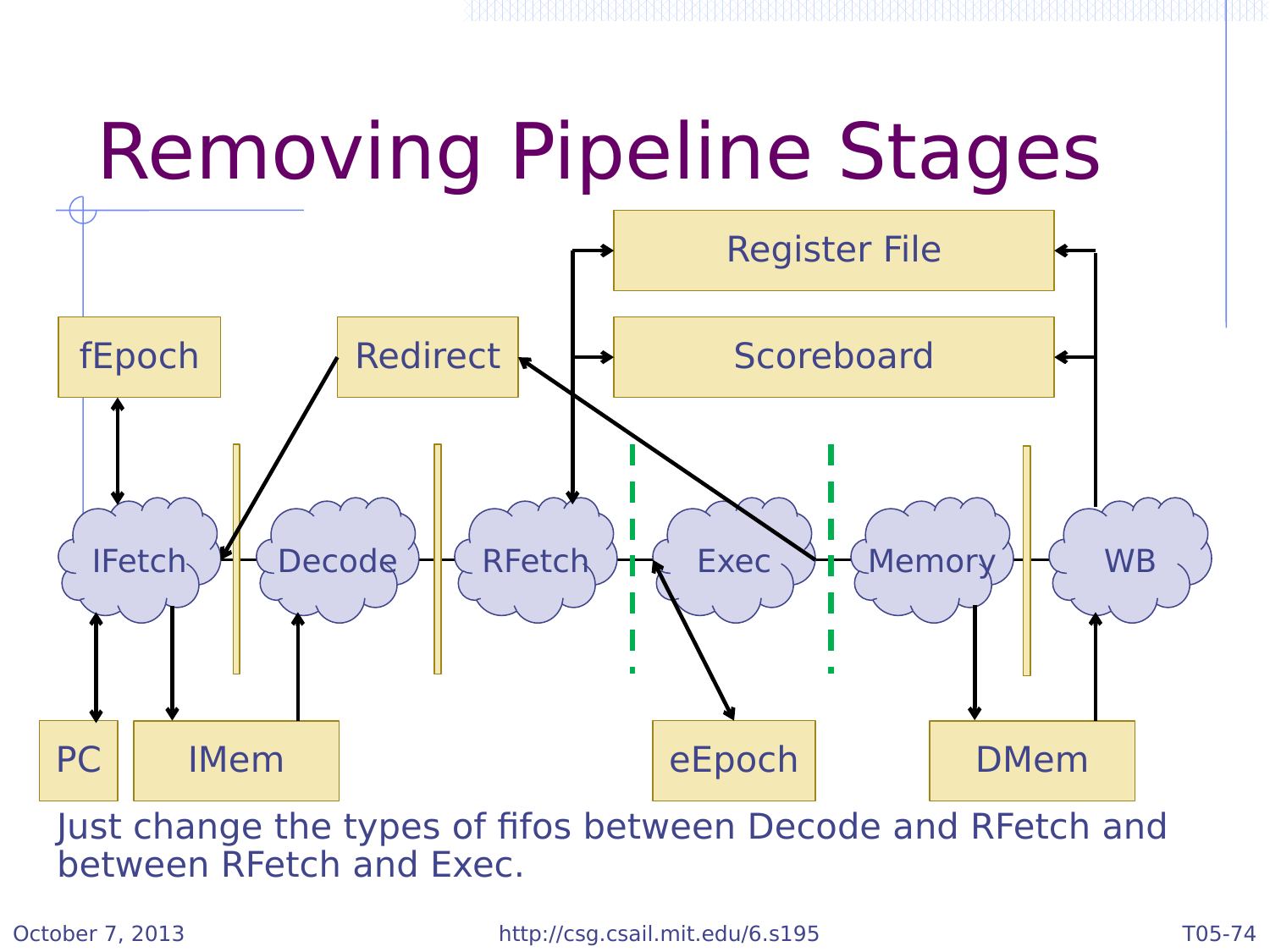

# Removing Pipeline Stages
Register File
fEpoch
Redirect
Scoreboard

IFetch
Decode
RFetch
Exec
Memory
WB
PC
eEpoch
IMem
DMem
Just change the types of fifos between Decode and RFetch and between RFetch and Exec.
October 7, 2013
http://csg.csail.mit.edu/6.s195
T05-74